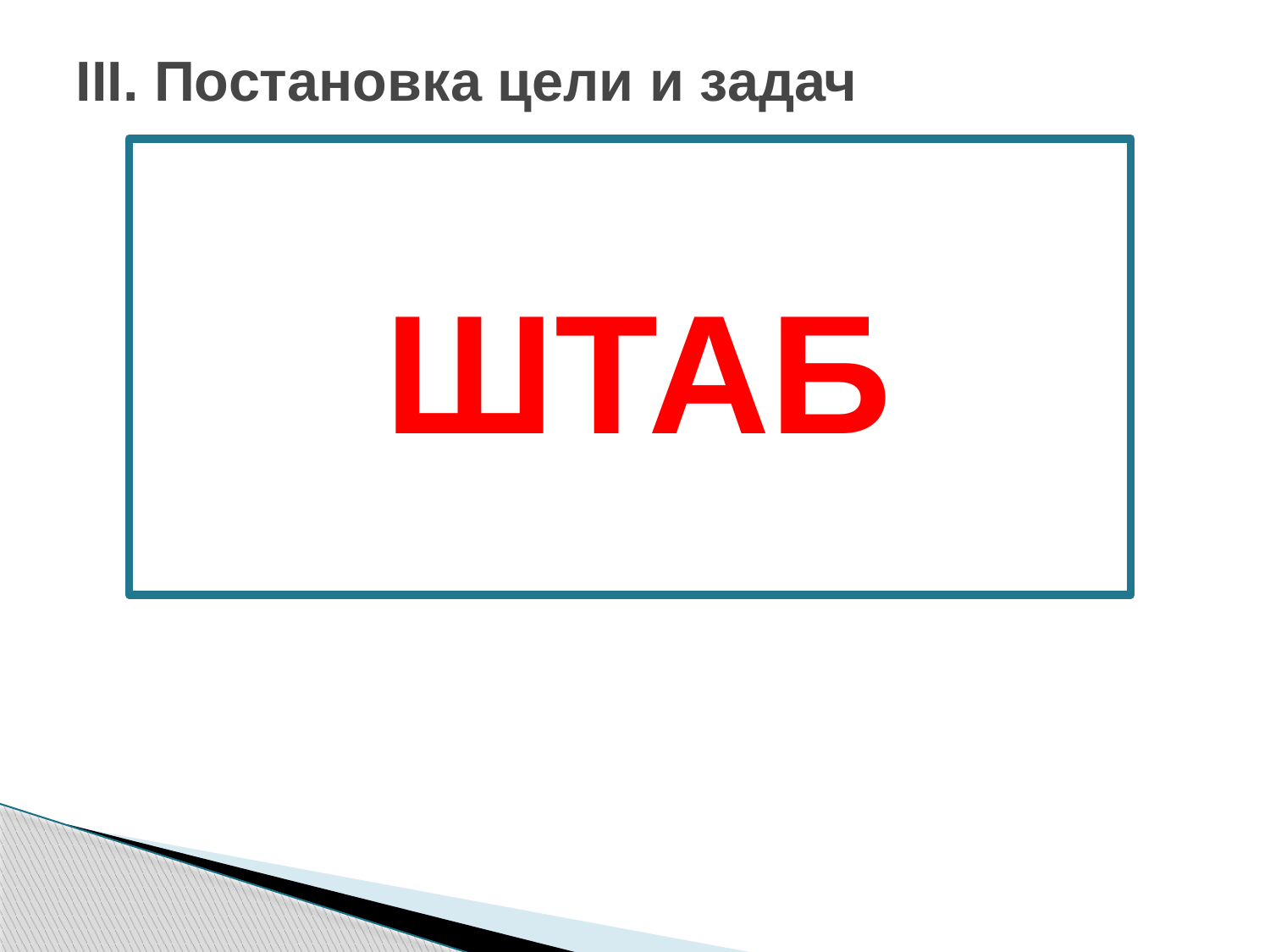

# III. Постановка цели и задач

ШТАБ
Правописание приставок
на  -з  и  -с